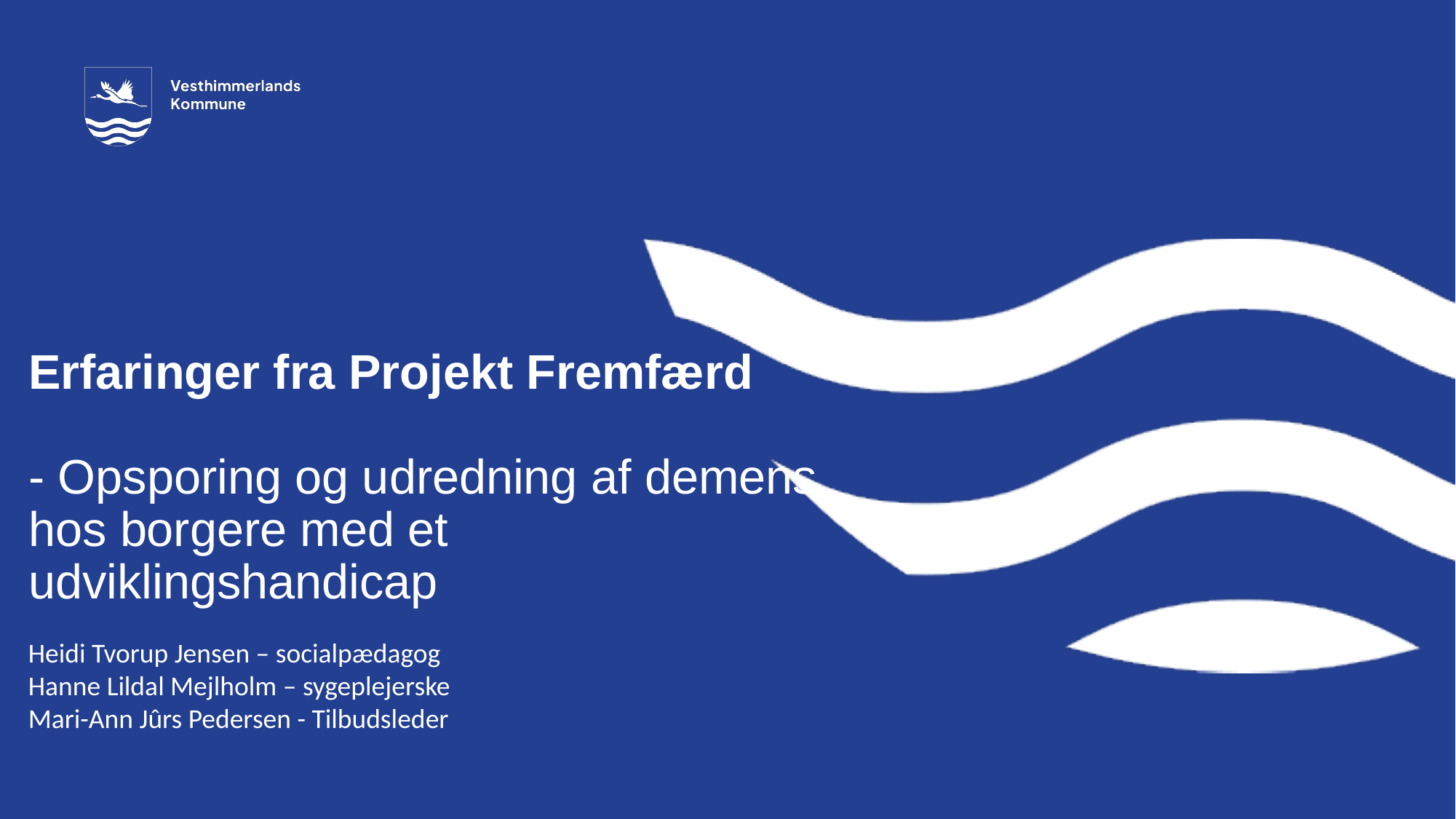

# Erfaringer fra Projekt Fremfærd - Opsporing og udredning af demens hos borgere med et udviklingshandicap
Heidi Tvorup Jensen – socialpædagog
Hanne Lildal Mejlholm – sygeplejerske
Mari-Ann Jûrs Pedersen - Tilbudsleder